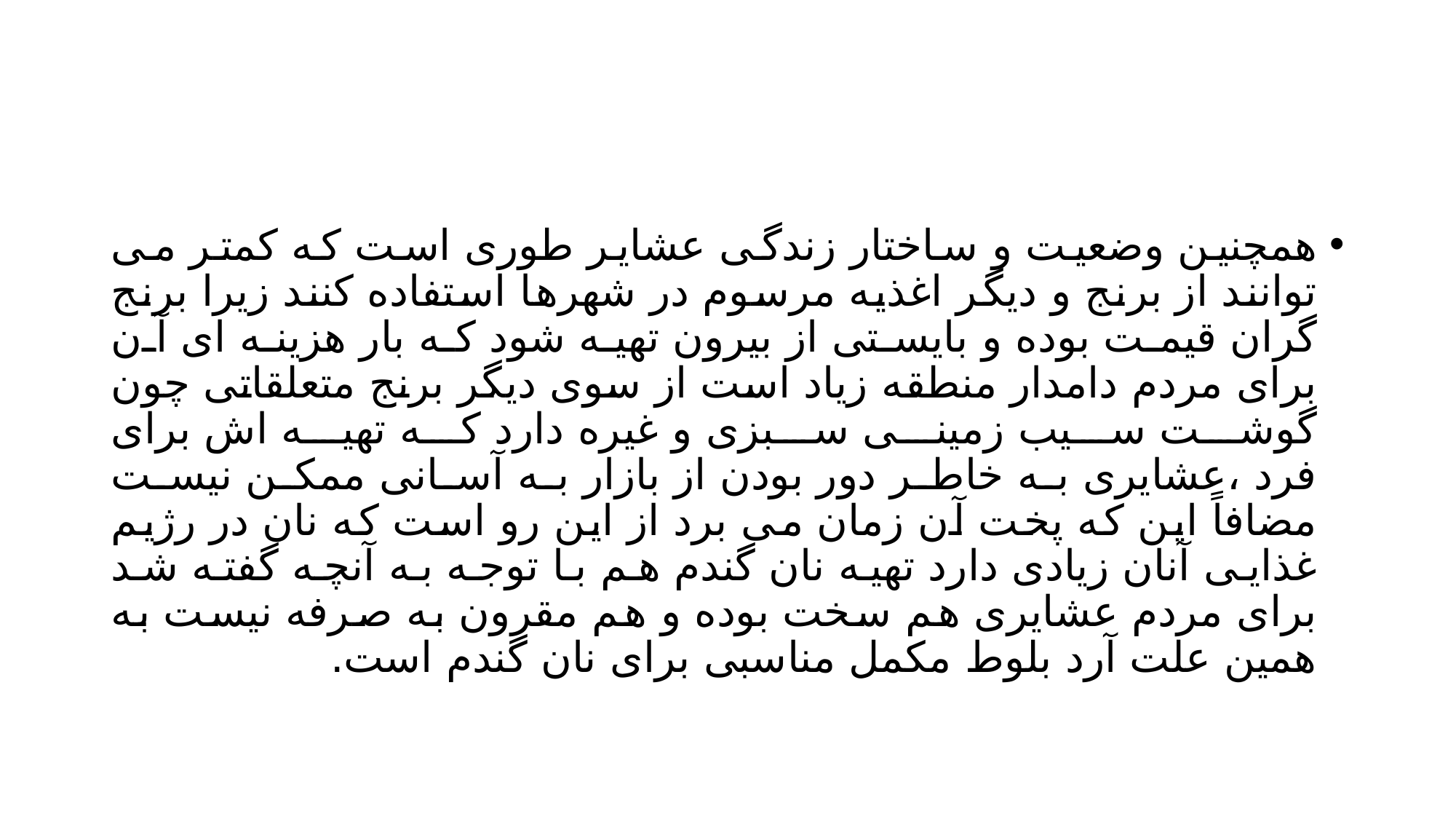

#
همچنین وضعیت و ساختار زندگی عشایر طوری است که کمتر می توانند از برنج و دیگر اغذیه مرسوم در شهرها استفاده کنند زیرا برنج گران قیمت بوده و بایستی از بیرون تهیه شود که بار هزینه ای آن برای مردم دامدار منطقه زیاد است از سوی دیگر برنج متعلقاتی چون گوشت سیب زمینی سبزی و غیره دارد که تهیه اش برای فرد ،عشایری به خاطر دور بودن از بازار به آسانی ممکن نیست مضافاً این که پخت آن زمان می برد از این رو است که نان در رژیم غذایی آنان زیادی دارد تهیه نان گندم هم با توجه به آنچه گفته شد برای مردم عشایری هم سخت بوده و هم مقرون به صرفه نیست به همین علت آرد بلوط مکمل مناسبی برای نان گندم است.